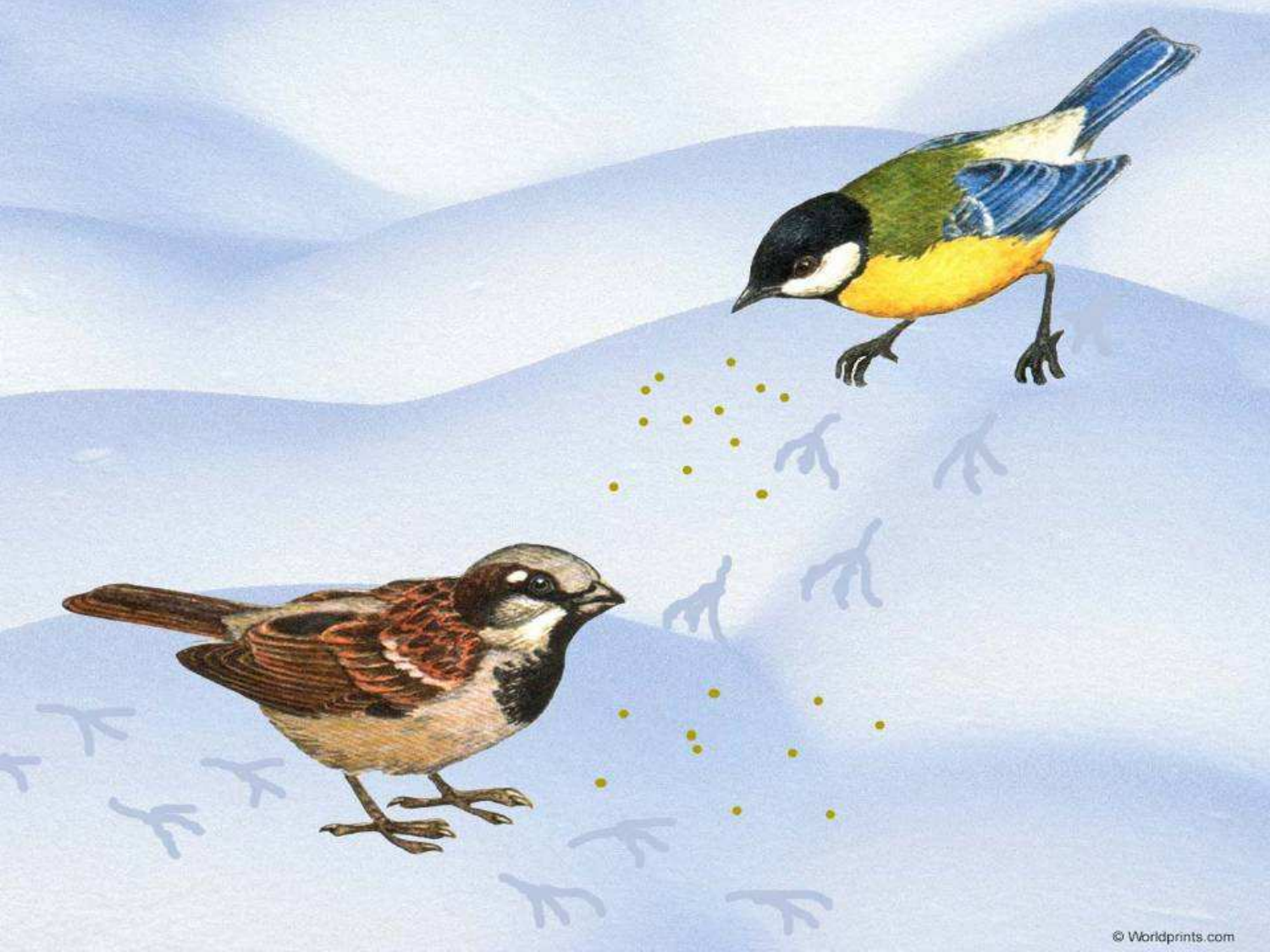

# Тут вприпрыжку по странице в ясный день гуляли птицы,